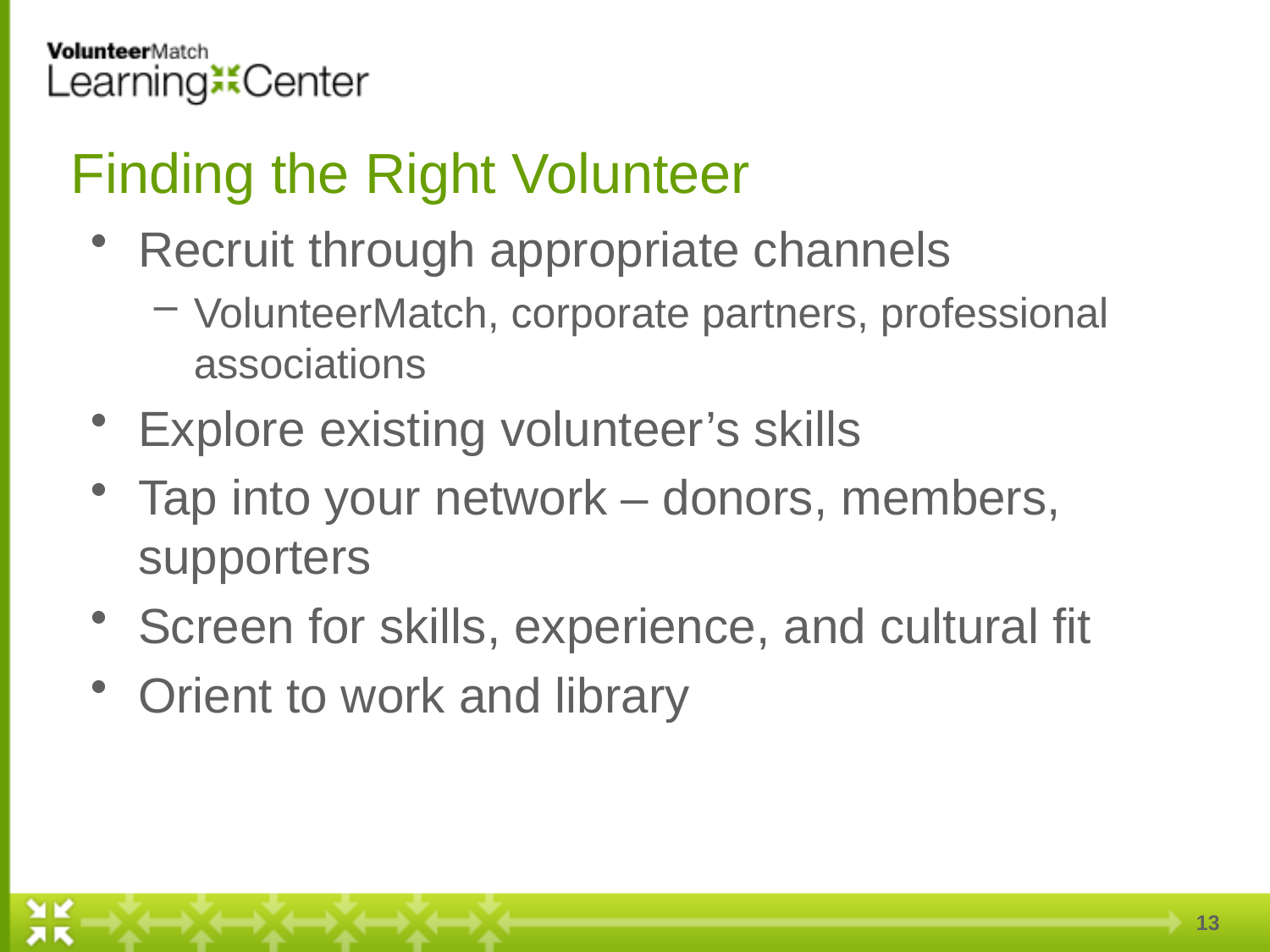

# Finding the Right Volunteer
Recruit through appropriate channels
VolunteerMatch, corporate partners, professional associations
Explore existing volunteer’s skills
Tap into your network – donors, members, supporters
Screen for skills, experience, and cultural fit
Orient to work and library

13